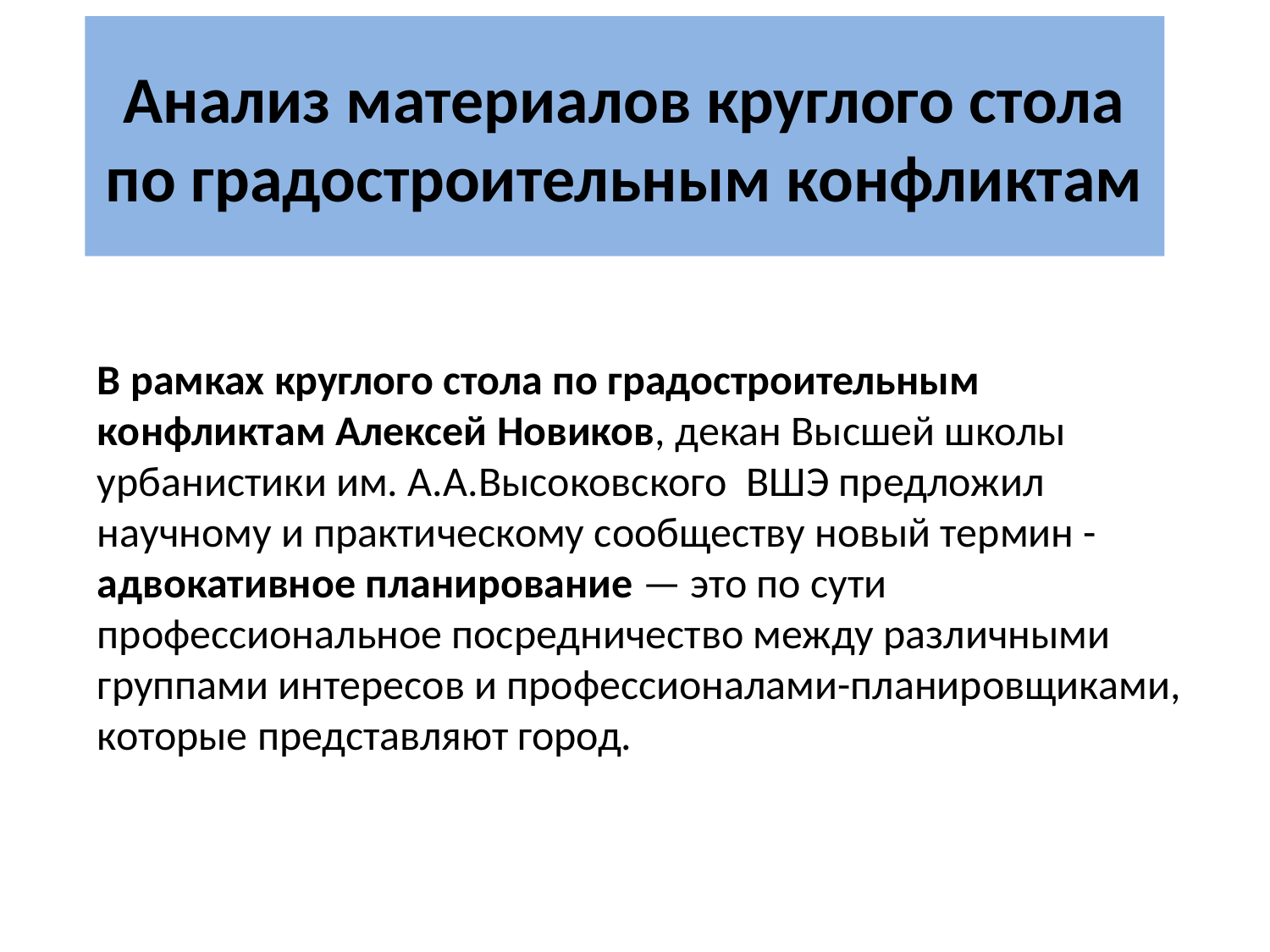

# Анализ материалов круглого стола по градостроительным конфликтам
В рамках круглого стола по градостроительным конфликтам Алексей Новиков, декан Высшей школы урбанистики им. А.А.Высоковского  ВШЭ предложил научному и практическому сообществу новый термин - адвокативное планирование — это по сути профессиональное посредничество между различными группами интересов и профессионалами-планировщиками, которые представляют город.